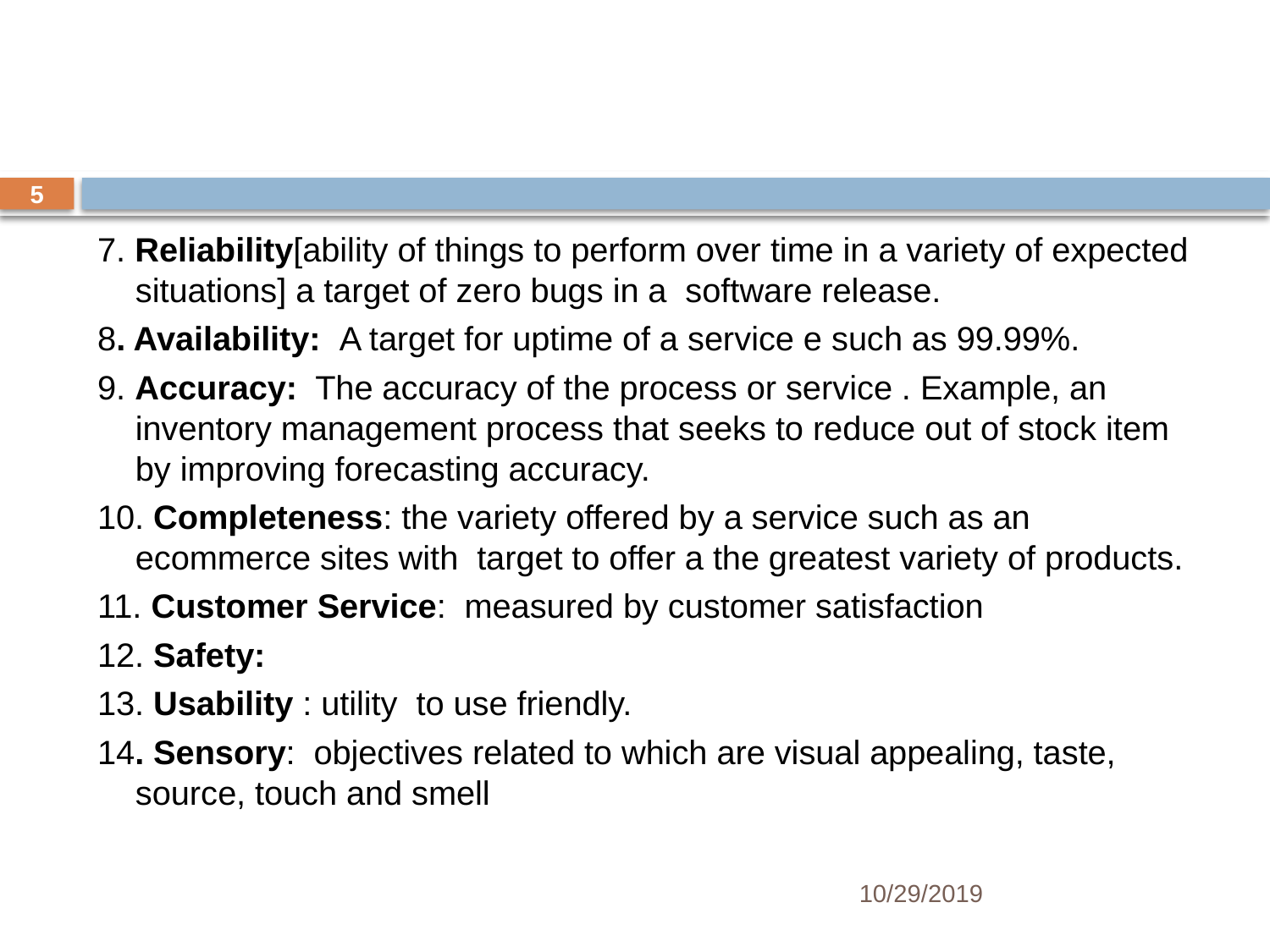

#
5
7. Reliability[ability of things to perform over time in a variety of expected situations] a target of zero bugs in a  software release.
8. Availability:  A target for uptime of a service e such as 99.99%.
9. Accuracy:  The accuracy of the process or service . Example, an inventory management process that seeks to reduce out of stock item  by improving forecasting accuracy.
10. Completeness: the variety offered by a service such as an ecommerce sites with  target to offer a the greatest variety of products.
11. Customer Service:  measured by customer satisfaction
12. Safety:
13. Usability : utility  to use friendly.
14. Sensory:  objectives related to which are visual appealing, taste, source, touch and smell

10/29/2019